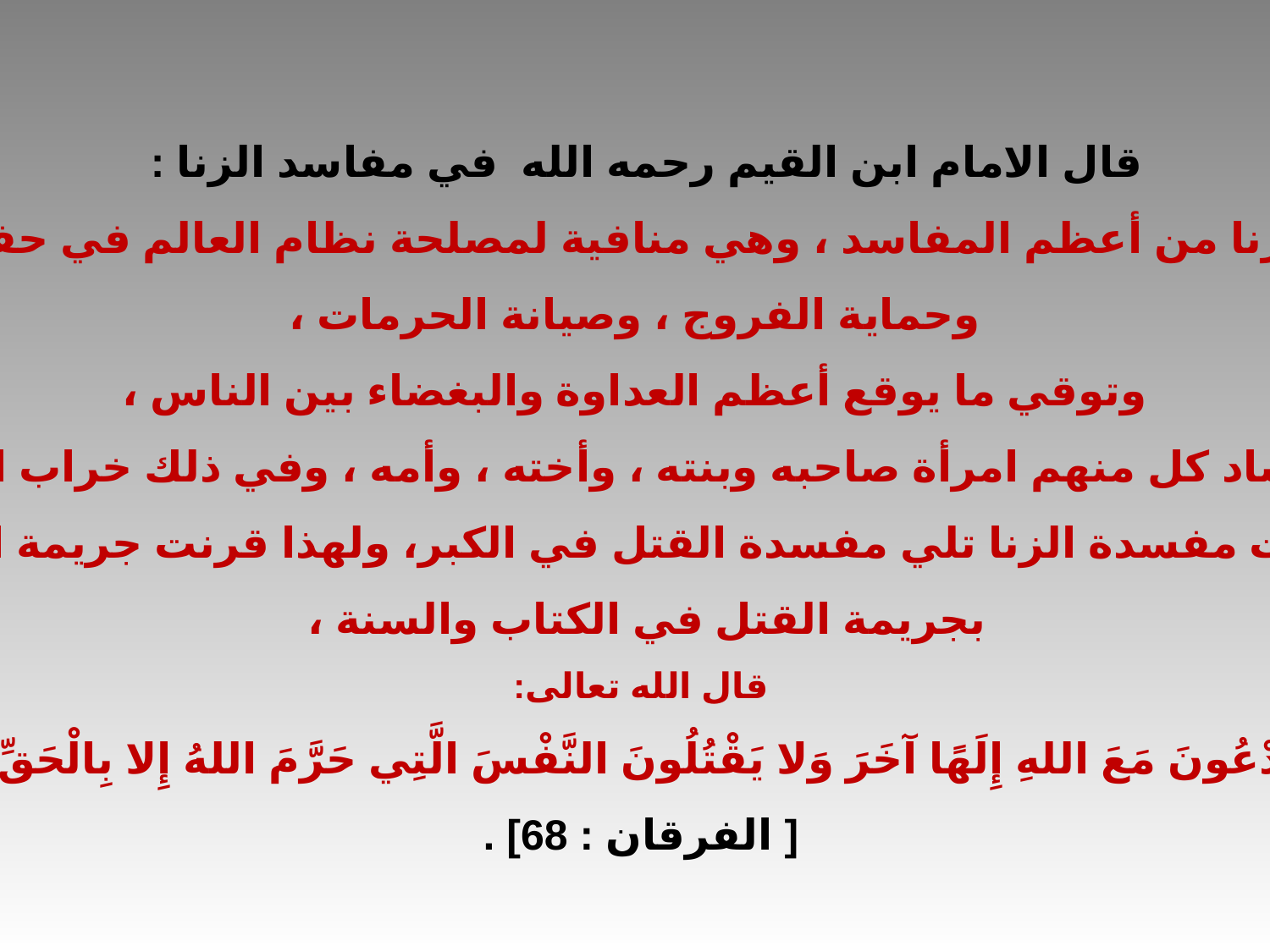

قال الامام ابن القيم رحمه الله  في مفاسد الزنا :
" فمفسدة الزنا من أعظم المفاسد ، وهي منافية لمصلحة نظام العالم في حفظ الأنساب ،
 وحماية الفروج ، وصيانة الحرمات ،
 وتوقي ما يوقع أعظم العداوة والبغضاء بين الناس ،
 من إفساد كل منهم امرأة صاحبه وبنته ، وأخته ، وأمه ، وفي ذلك خراب العالم ،
وكانت مفسدة الزنا تلي مفسدة القتل في الكبر، ولهذا قرنت جريمة الزنا
بجريمة القتل في الكتاب والسنة ،
قال الله تعالى:
 ( وَالَّذِينَ لا يَدْعُونَ مَعَ اللهِ إِلَهًا آخَرَ وَلا يَقْتُلُونَ النَّفْسَ الَّتِي حَرَّمَ اللهُ إِلا بِالْحَقِّ وَلا يَزْنُونَ )
[ الفرقان : 68] .